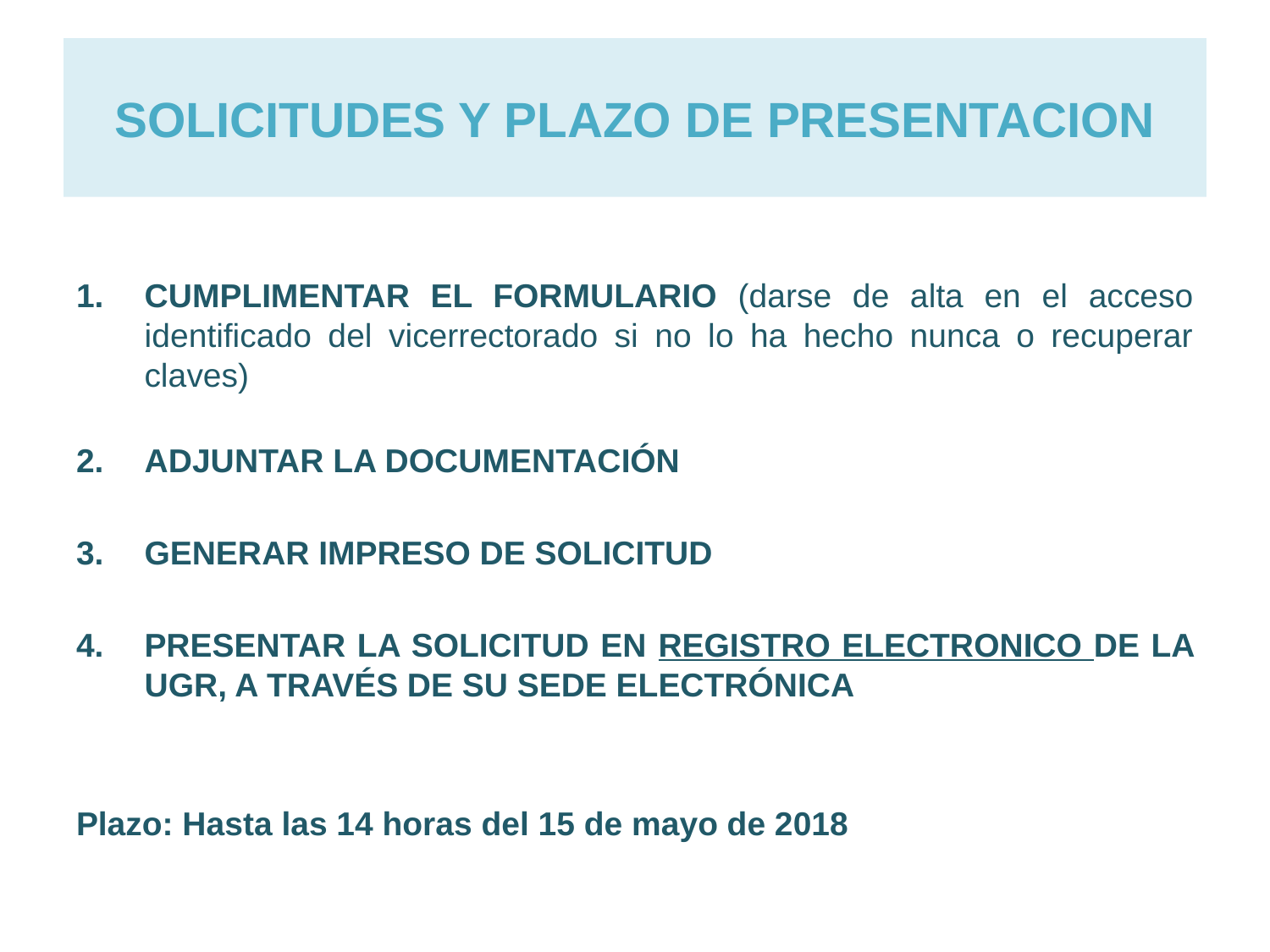

# SOLICITUDES Y PLAZO DE PRESENTACION

CUMPLIMENTAR EL FORMULARIO (darse de alta en el acceso identificado del vicerrectorado si no lo ha hecho nunca o recuperar claves)

ADJUNTAR LA DOCUMENTACIÓN

GENERAR IMPRESO DE SOLICITUD

PRESENTAR LA SOLICITUD EN REGISTRO ELECTRONICO DE LA UGR, A TRAVÉS DE SU SEDE ELECTRÓNICA

Plazo: Hasta las 14 horas del 15 de mayo de 2018